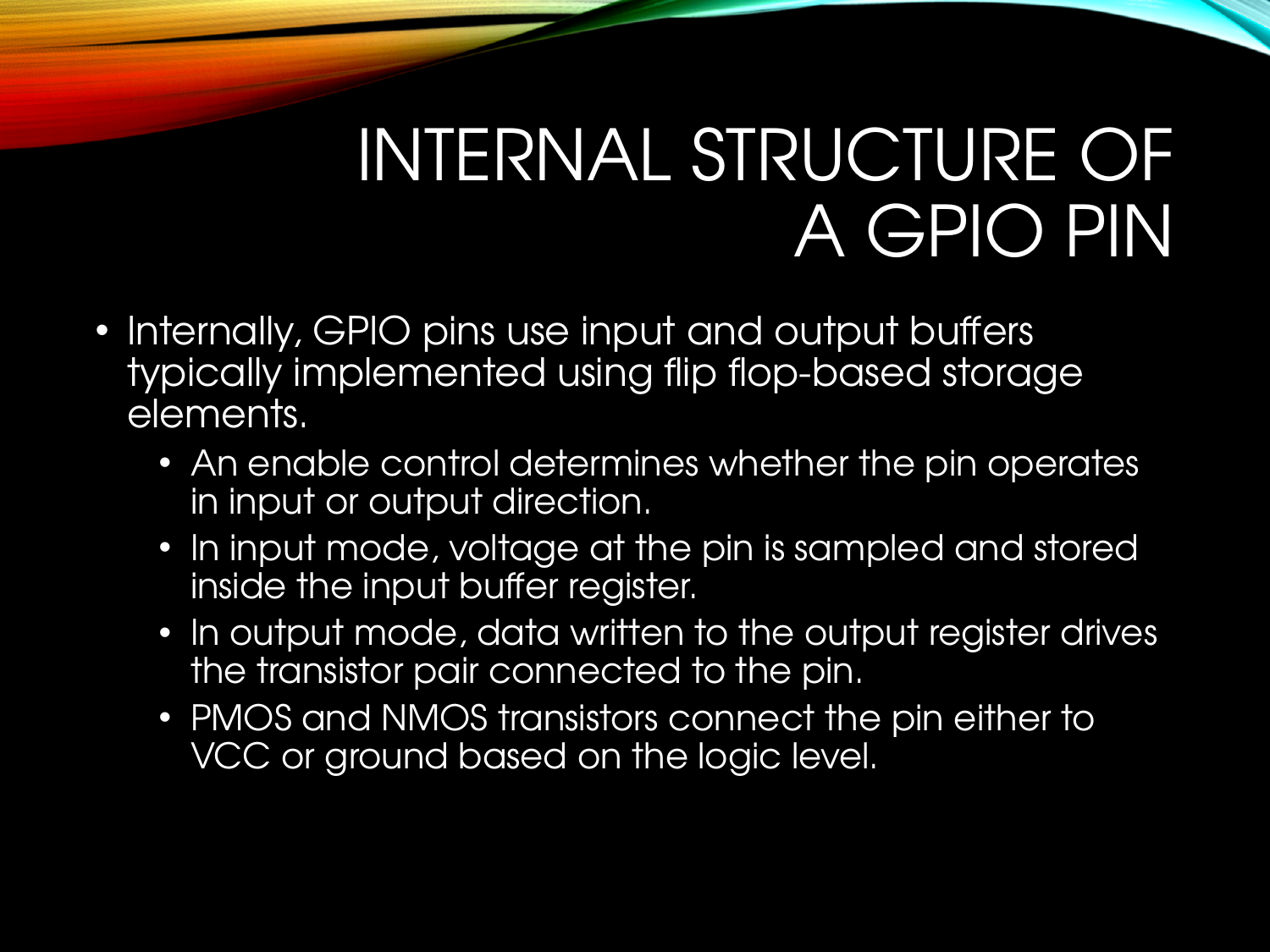

# Internal Structure of a GPIO Pin
Internally, GPIO pins use input and output buffers typically implemented using flip flop-based storage elements.
An enable control determines whether the pin operates in input or output direction.
In input mode, voltage at the pin is sampled and stored inside the input buffer register.
In output mode, data written to the output register drives the transistor pair connected to the pin.
PMOS and NMOS transistors connect the pin either to VCC or ground based on the logic level.